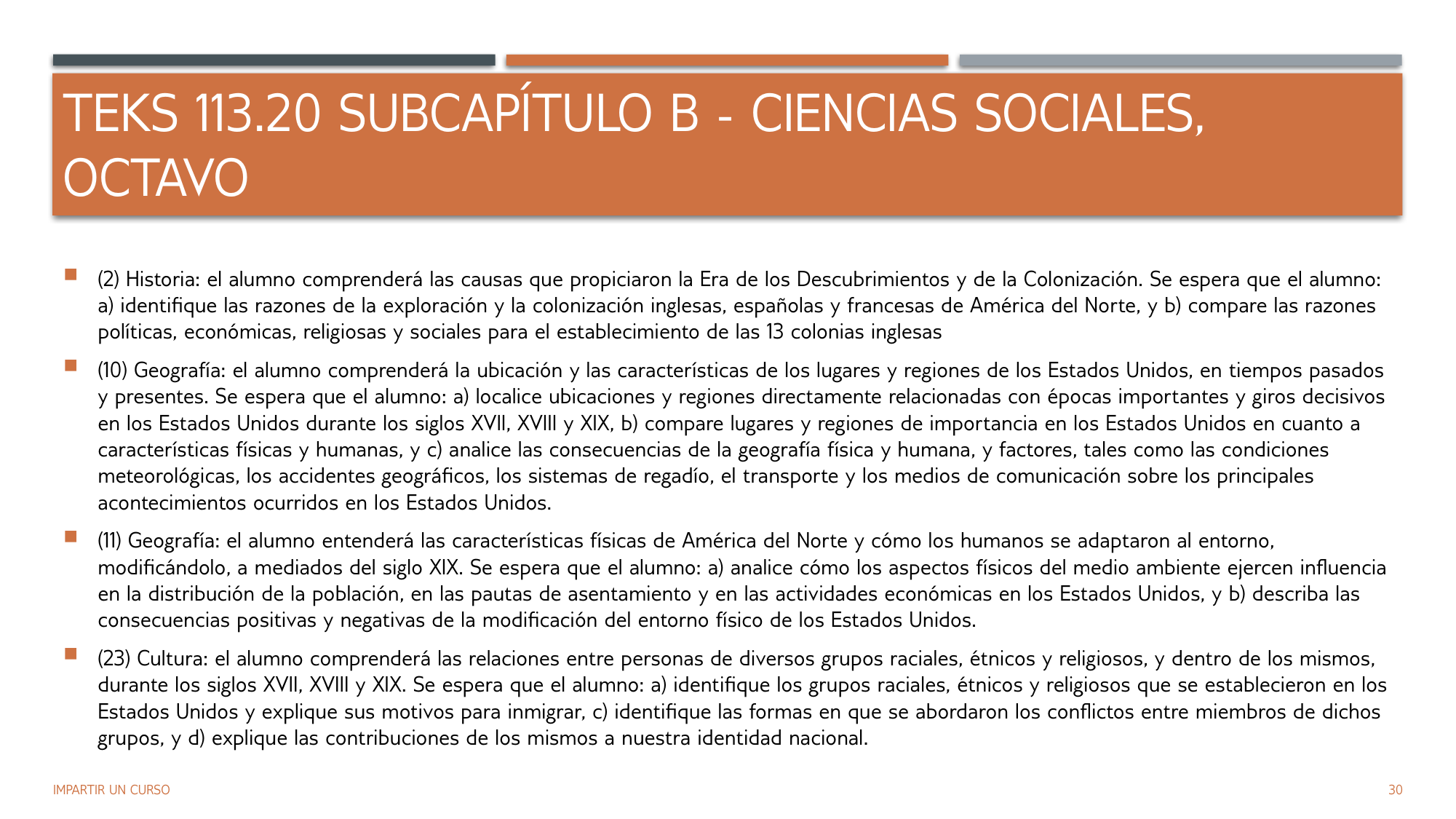

# TEKS 113.20 Subcapítulo B - Ciencias Sociales, octavo

(2) Historia: el alumno comprenderá las causas que propiciaron la Era de los Descubrimientos y de la Colonización. Se espera que el alumno: a) identifique las razones de la exploración y la colonización inglesas, españolas y francesas de América del Norte, y b) compare las razones políticas, económicas, religiosas y sociales para el establecimiento de las 13 colonias inglesas
(10) Geografía: el alumno comprenderá la ubicación y las características de los lugares y regiones de los Estados Unidos, en tiempos pasados y presentes. Se espera que el alumno: a) localice ubicaciones y regiones directamente relacionadas con épocas importantes y giros decisivos en los Estados Unidos durante los siglos XVII, XVIII y XIX, b) compare lugares y regiones de importancia en los Estados Unidos en cuanto a características físicas y humanas, y c) analice las consecuencias de la geografía física y humana, y factores, tales como las condiciones meteorológicas, los accidentes geográficos, los sistemas de regadío, el transporte y los medios de comunicación sobre los principales acontecimientos ocurridos en los Estados Unidos.
(11) Geografía: el alumno entenderá las características físicas de América del Norte y cómo los humanos se adaptaron al entorno, modificándolo, a mediados del siglo XIX. Se espera que el alumno: a) analice cómo los aspectos físicos del medio ambiente ejercen influencia en la distribución de la población, en las pautas de asentamiento y en las actividades económicas en los Estados Unidos, y b) describa las consecuencias positivas y negativas de la modificación del entorno físico de los Estados Unidos.
(23) Cultura: el alumno comprenderá las relaciones entre personas de diversos grupos raciales, étnicos y religiosos, y dentro de los mismos, durante los siglos XVII, XVIII y XIX. Se espera que el alumno: a) identifique los grupos raciales, étnicos y religiosos que se establecieron en los Estados Unidos y explique sus motivos para inmigrar, c) identifique las formas en que se abordaron los conflictos entre miembros de dichos grupos, y d) explique las contribuciones de los mismos a nuestra identidad nacional.

Impartir un curso
30